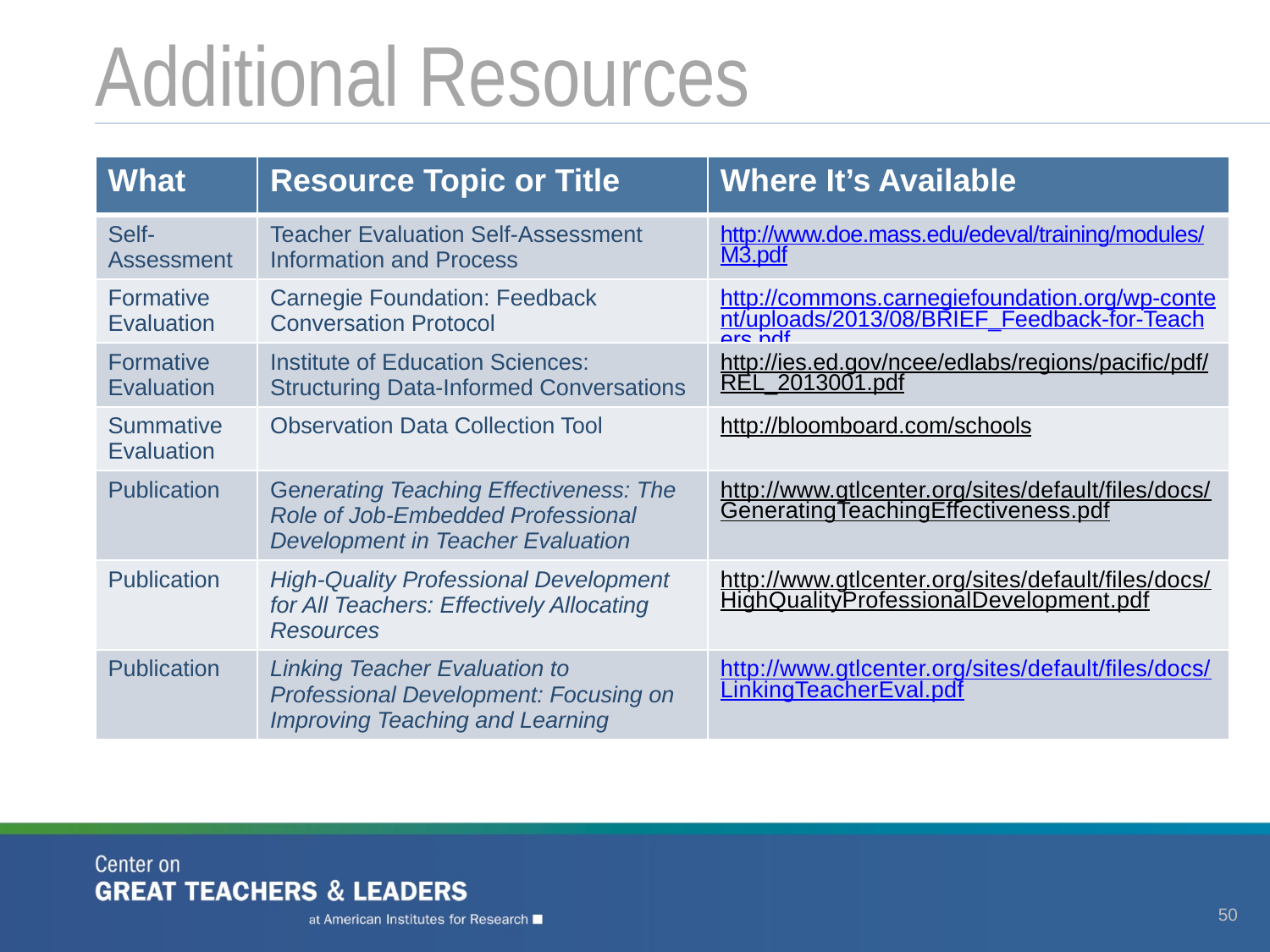

# Additional Resources
| What | Resource Topic or Title | Where It’s Available |
| --- | --- | --- |
| Self- Assessment | Teacher Evaluation Self-Assessment Information and Process | http://www.doe.mass.edu/edeval/training/modules/M3.pdf |
| Formative Evaluation | Carnegie Foundation: Feedback Conversation Protocol | http://commons.carnegiefoundation.org/wp-content/uploads/2013/08/BRIEF\_Feedback-for-Teachers.pdf |
| Formative Evaluation | Institute of Education Sciences: Structuring Data-Informed Conversations | http://ies.ed.gov/ncee/edlabs/regions/pacific/pdf/REL\_2013001.pdf |
| Summative Evaluation | Observation Data Collection Tool | http://bloomboard.com/schools |
| Publication | Generating Teaching Effectiveness: The Role of Job-Embedded Professional Development in Teacher Evaluation | http://www.gtlcenter.org/sites/default/files/docs/GeneratingTeachingEffectiveness.pdf |
| Publication | High-Quality Professional Development for All Teachers: Effectively Allocating Resources | http://www.gtlcenter.org/sites/default/files/docs/HighQualityProfessionalDevelopment.pdf |
| Publication | Linking Teacher Evaluation to Professional Development: Focusing on Improving Teaching and Learning | http://www.gtlcenter.org/sites/default/files/docs/LinkingTeacherEval.pdf |
50